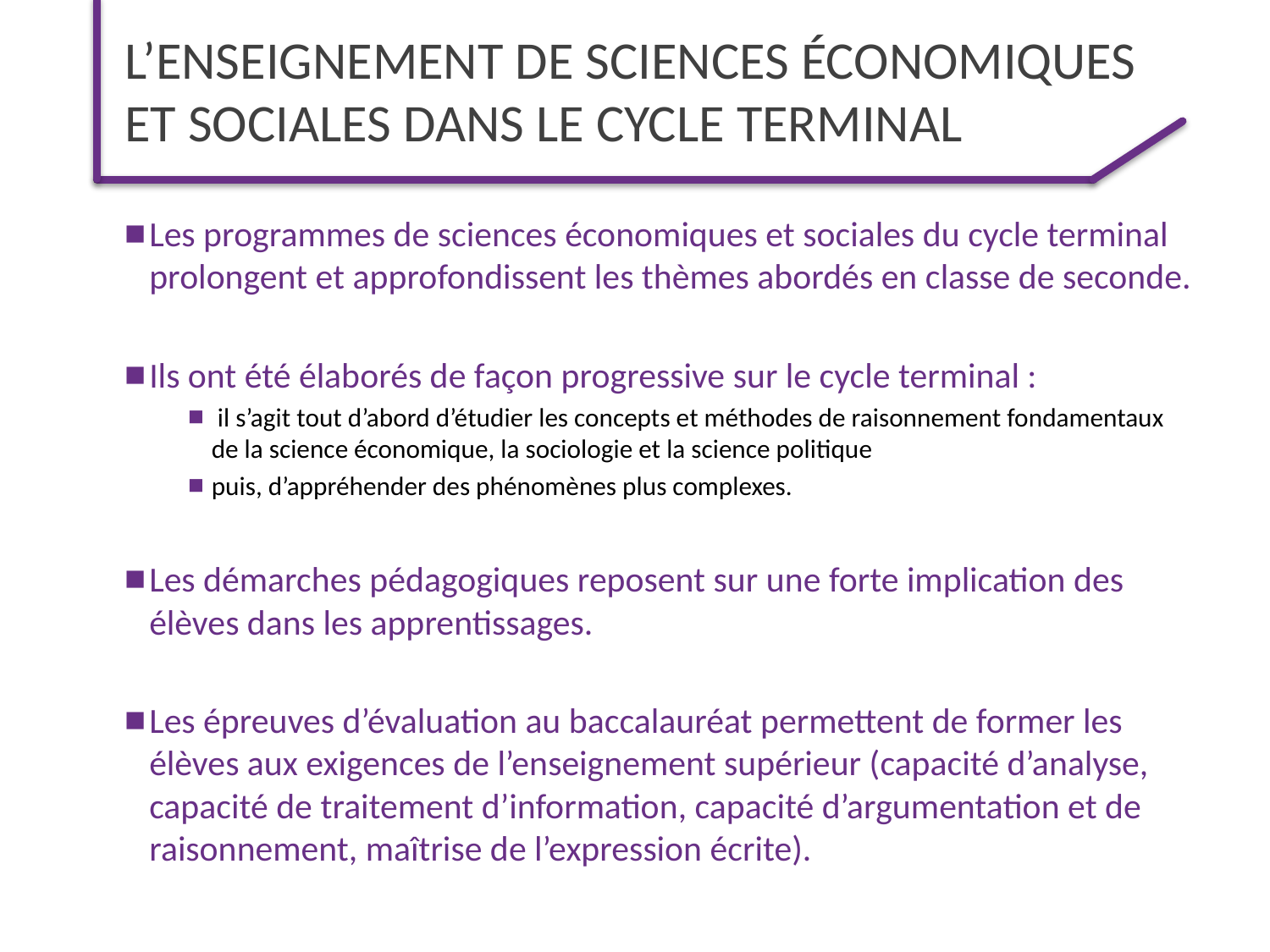

# L’enseignement de sciences économiques et sociales dans le cycle terminal
Les programmes de sciences économiques et sociales du cycle terminal prolongent et approfondissent les thèmes abordés en classe de seconde.

Ils ont été élaborés de façon progressive sur le cycle terminal :
 il s’agit tout d’abord d’étudier les concepts et méthodes de raisonnement fondamentaux de la science économique, la sociologie et la science politique
puis, d’appréhender des phénomènes plus complexes.

Les démarches pédagogiques reposent sur une forte implication des élèves dans les apprentissages.

Les épreuves d’évaluation au baccalauréat permettent de former les élèves aux exigences de l’enseignement supérieur (capacité d’analyse, capacité de traitement d’information, capacité d’argumentation et de raisonnement, maîtrise de l’expression écrite).